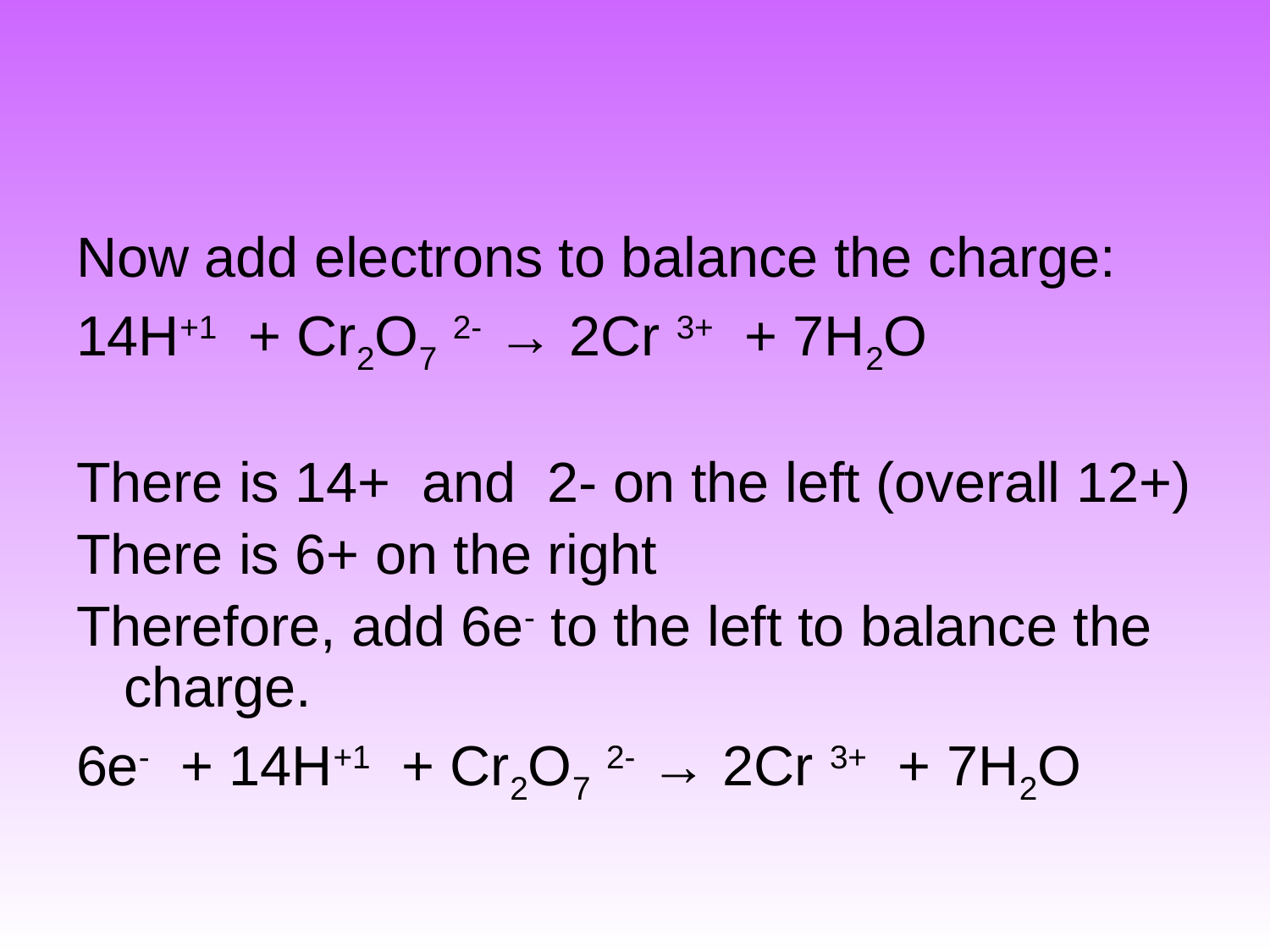

#
Now add electrons to balance the charge:
14H+1  + Cr2O7 2- → 2Cr 3+  + 7H2O

There is 14+  and  2- on the left (overall 12+)
There is 6+ on the right
Therefore, add 6e- to the left to balance the charge.
6e-  + 14H+1  + Cr2O7 2- → 2Cr 3+  + 7H2O